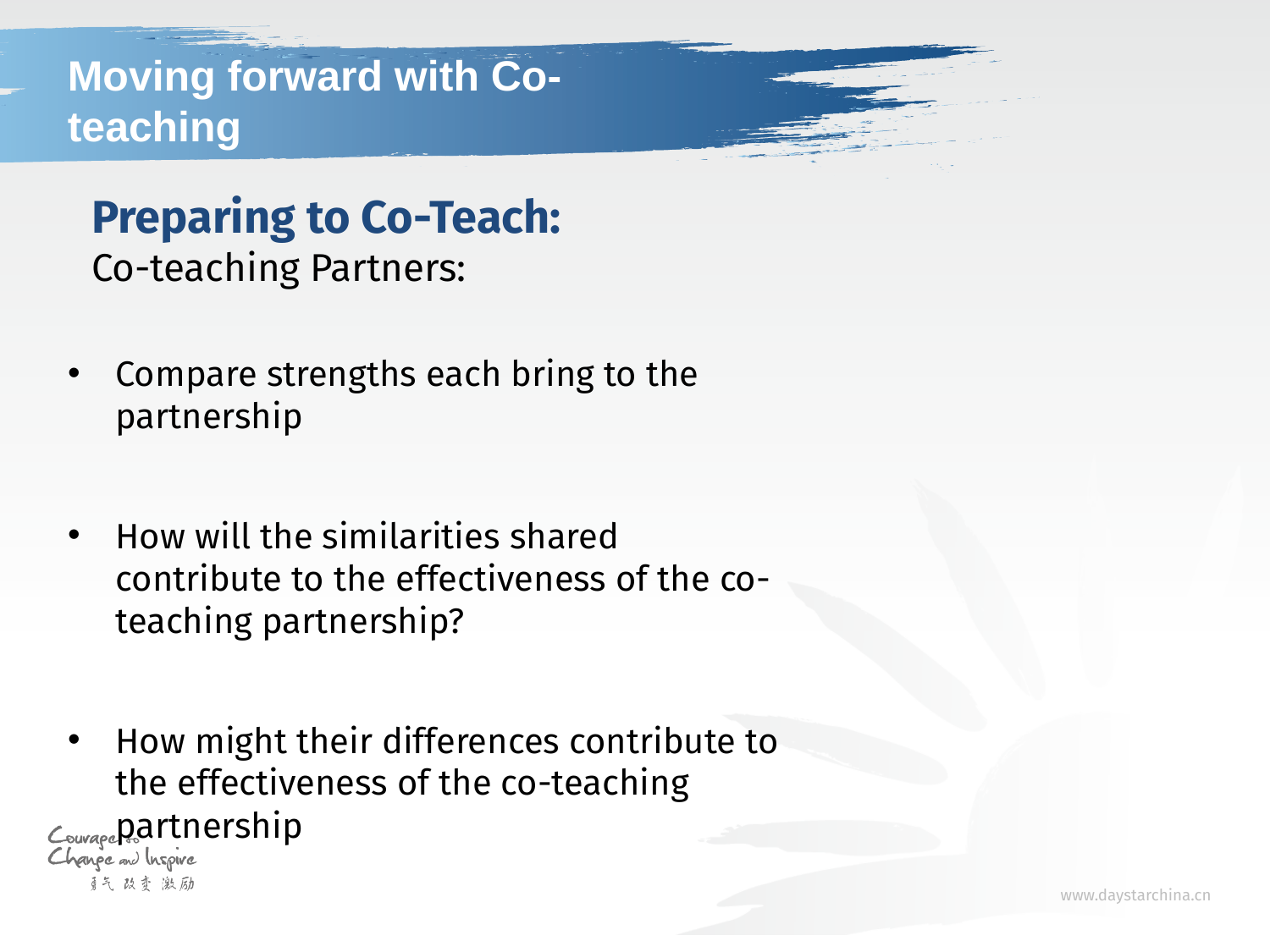

# Moving forward with Co-teaching
Preparing to Co-Teach:
Co-teaching Partners:

Compare strengths each bring to the partnership

How will the similarities shared contribute to the effectiveness of the co-teaching partnership?

How might their differences contribute to the effectiveness of the co-teaching partnership?